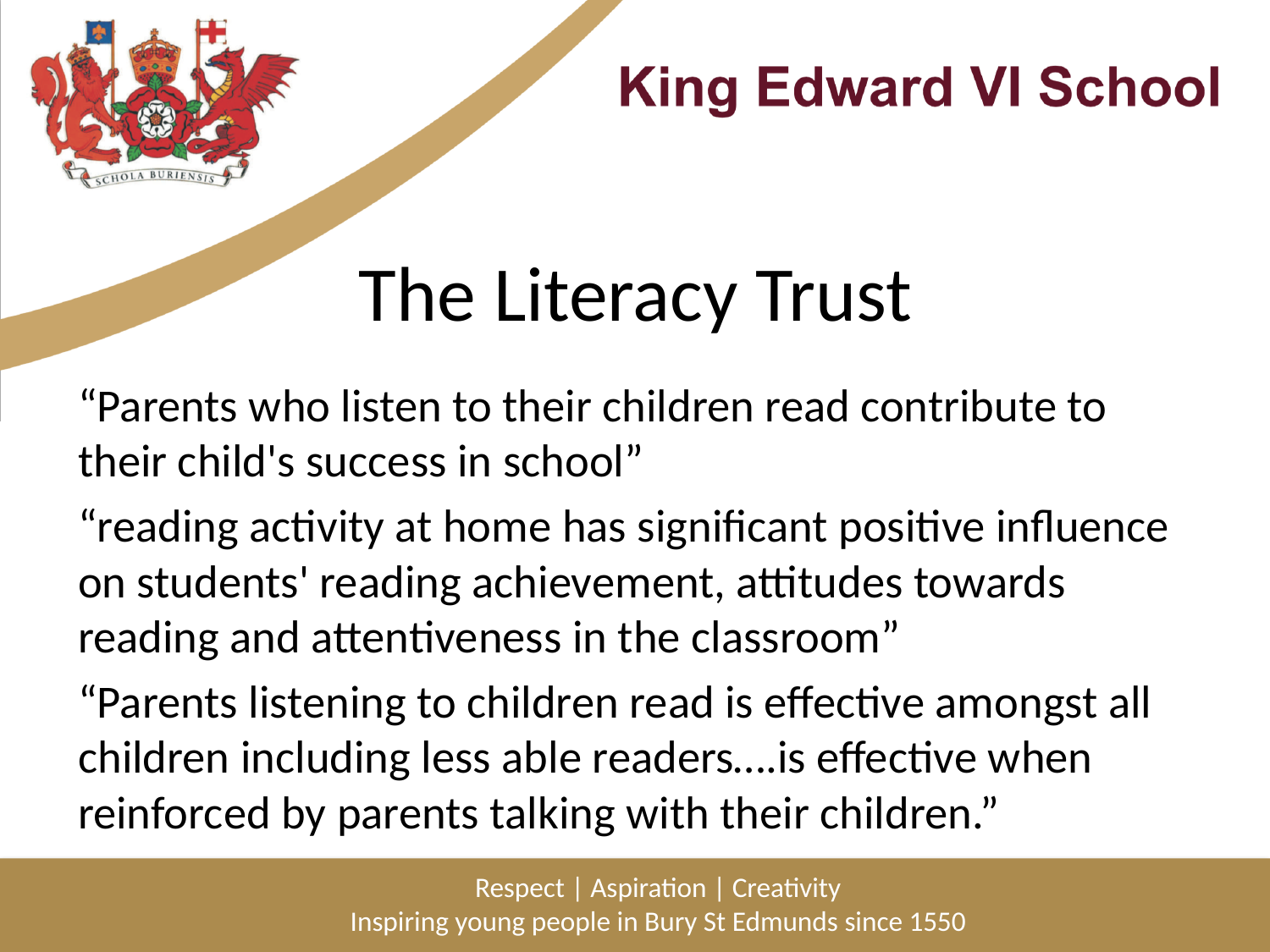

# The Literacy Trust
“Parents who listen to their children read contribute to their child's success in school”
“reading activity at home has significant positive influence on students' reading achievement, attitudes towards reading and attentiveness in the classroom”
“Parents listening to children read is effective amongst all children including less able readers….is effective when reinforced by parents talking with their children.”